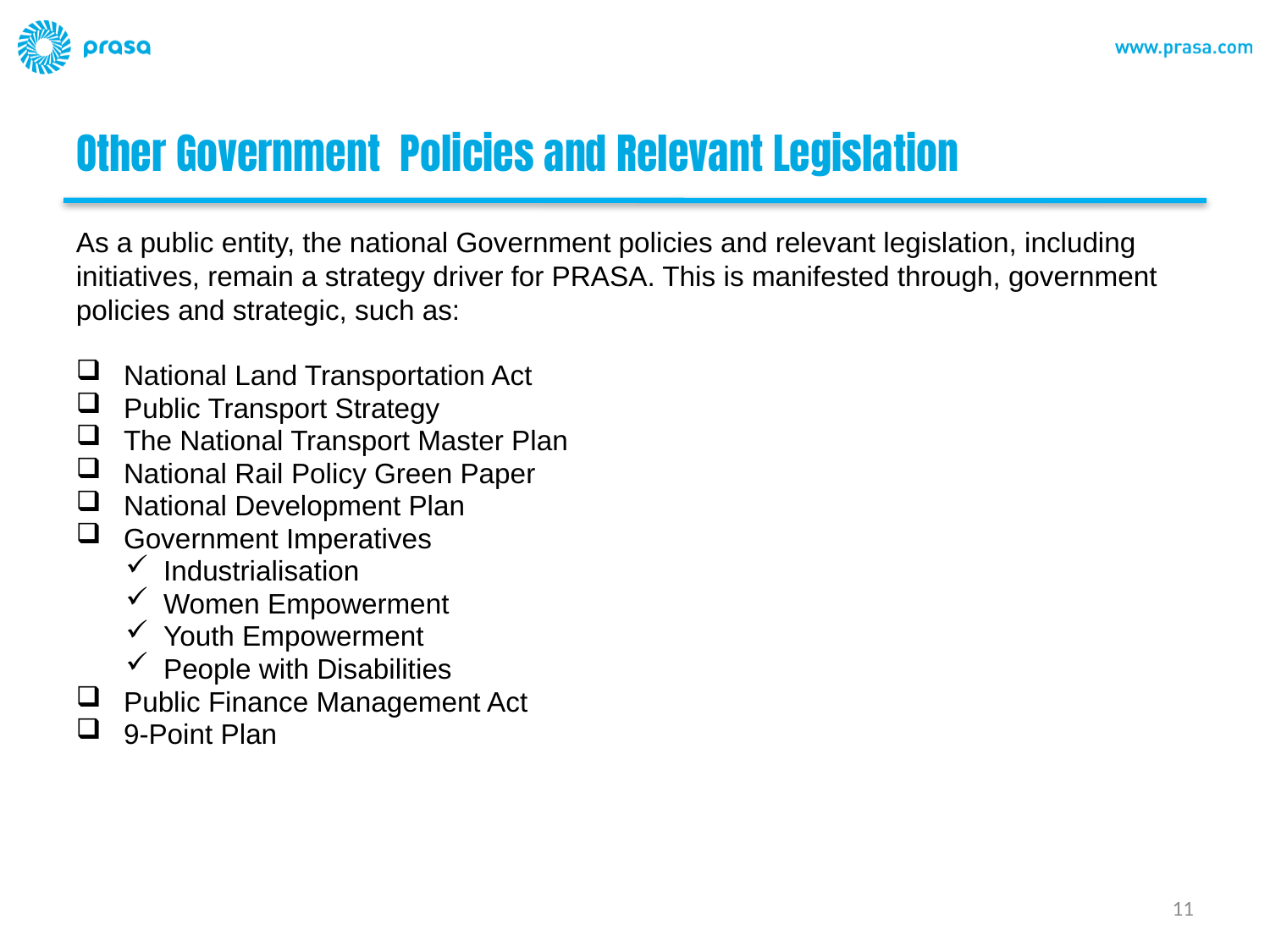

# Other Government  Policies and Relevant Legislation
As a public entity, the national Government policies and relevant legislation, including initiatives, remain a strategy driver for PRASA. This is manifested through, government policies and strategic, such as:

National Land Transportation Act
Public Transport Strategy
The National Transport Master Plan
National Rail Policy Green Paper
National Development Plan
Government Imperatives
Industrialisation
Women Empowerment
Youth Empowerment
People with Disabilities
Public Finance Management Act
9-Point Plan
11